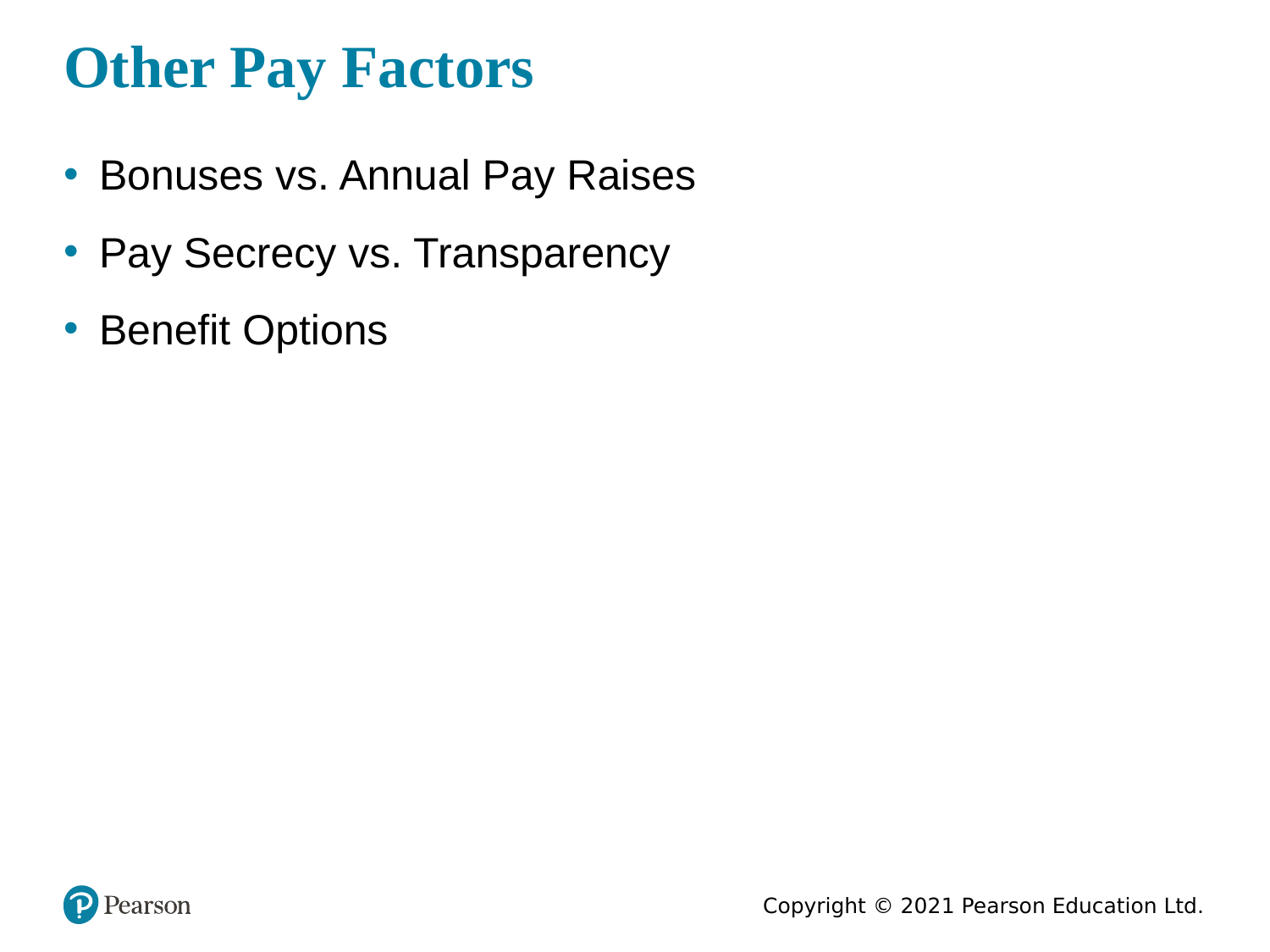

# Other Pay Factors
Bonuses vs. Annual Pay Raises
Pay Secrecy vs. Transparency
Benefit Options